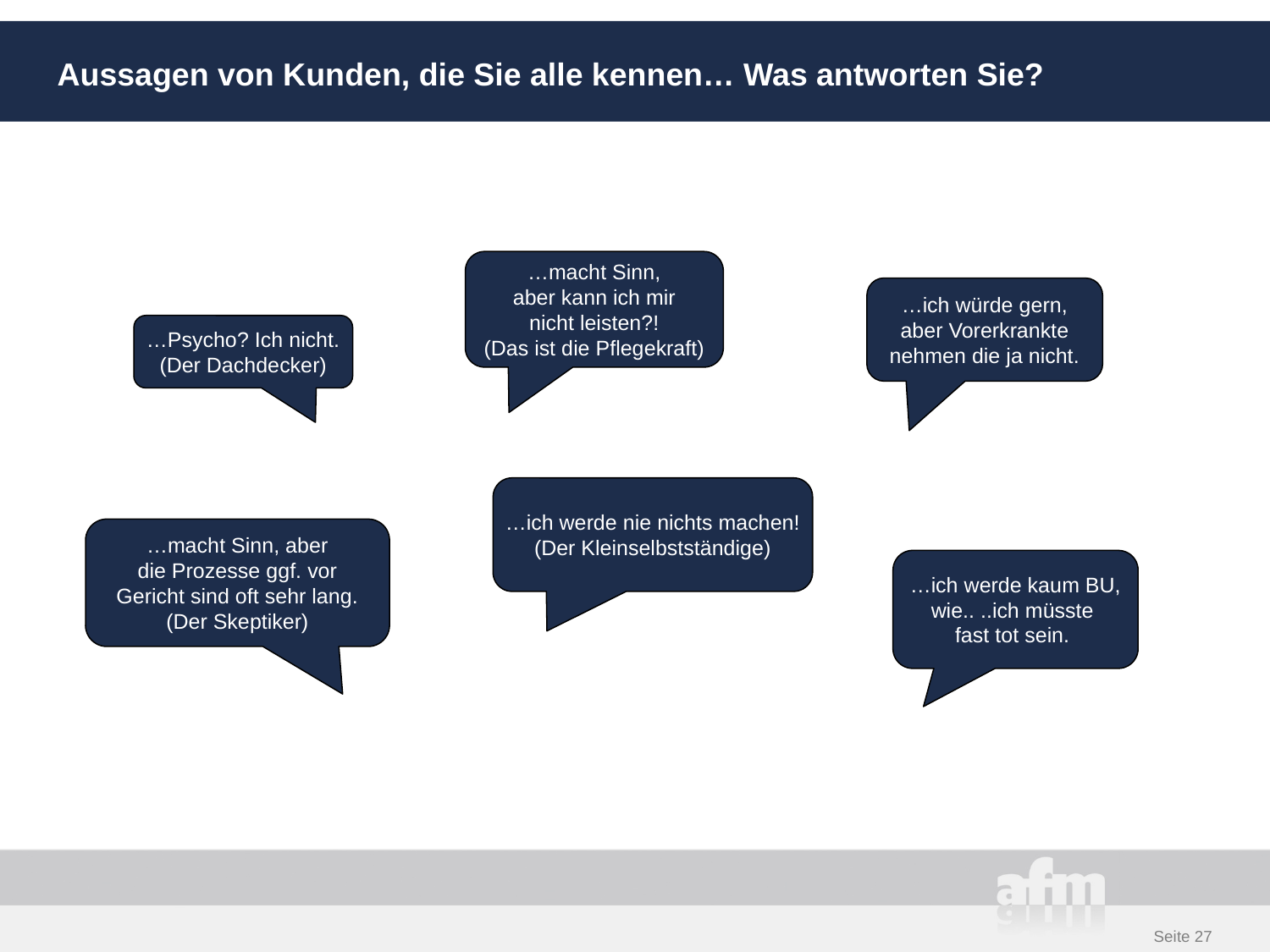

# Aussagen von Kunden, die Sie alle kennen… Was antworten Sie?
…macht Sinn,
aber kann ich mir
nicht leisten?!
(Das ist die Pflegekraft)
…ich würde gern,
aber Vorerkrankte
nehmen die ja nicht.
…Psycho? Ich nicht.
(Der Dachdecker)
…ich werde nie nichts machen!
(Der Kleinselbstständige)
…macht Sinn, aber
die Prozesse ggf. vor
Gericht sind oft sehr lang.
(Der Skeptiker)
…ich werde kaum BU,
wie.. ..ich müsste
fast tot sein.
Seite 27